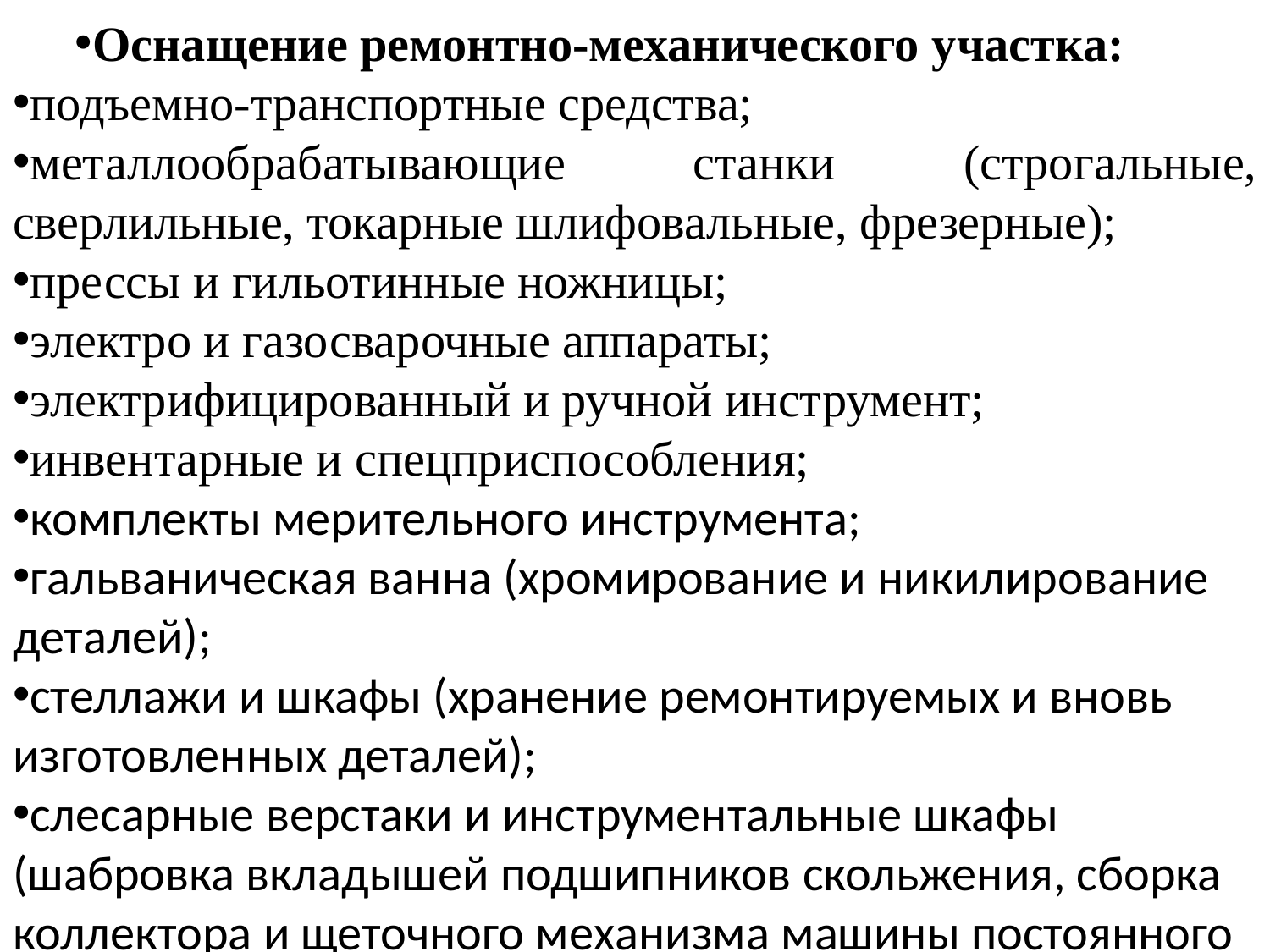

Оснащение ремонтно-механического участка:
подъемно-транспортные средства;
металлообрабатывающие станки (строгальные, сверлильные, токарные шлифовальные, фрезерные);
прессы и гильотинные ножницы;
электро и газосварочные аппараты;
электрифицированный и ручной инструмент;
инвентарные и спецприспособления;
комплекты мерительного инструмента;
гальваническая ванна (хромирование и никилирование деталей);
стеллажи и шкафы (хранение ремонтируемых и вновь изготовленных деталей);
слесарные верстаки и инструментальные шкафы (шабровка вкладышей подшипников скольжения, сборка коллектора и щеточного механизма машины постоянного тока, нарезание резьбы и др., хранение личного инструмента).